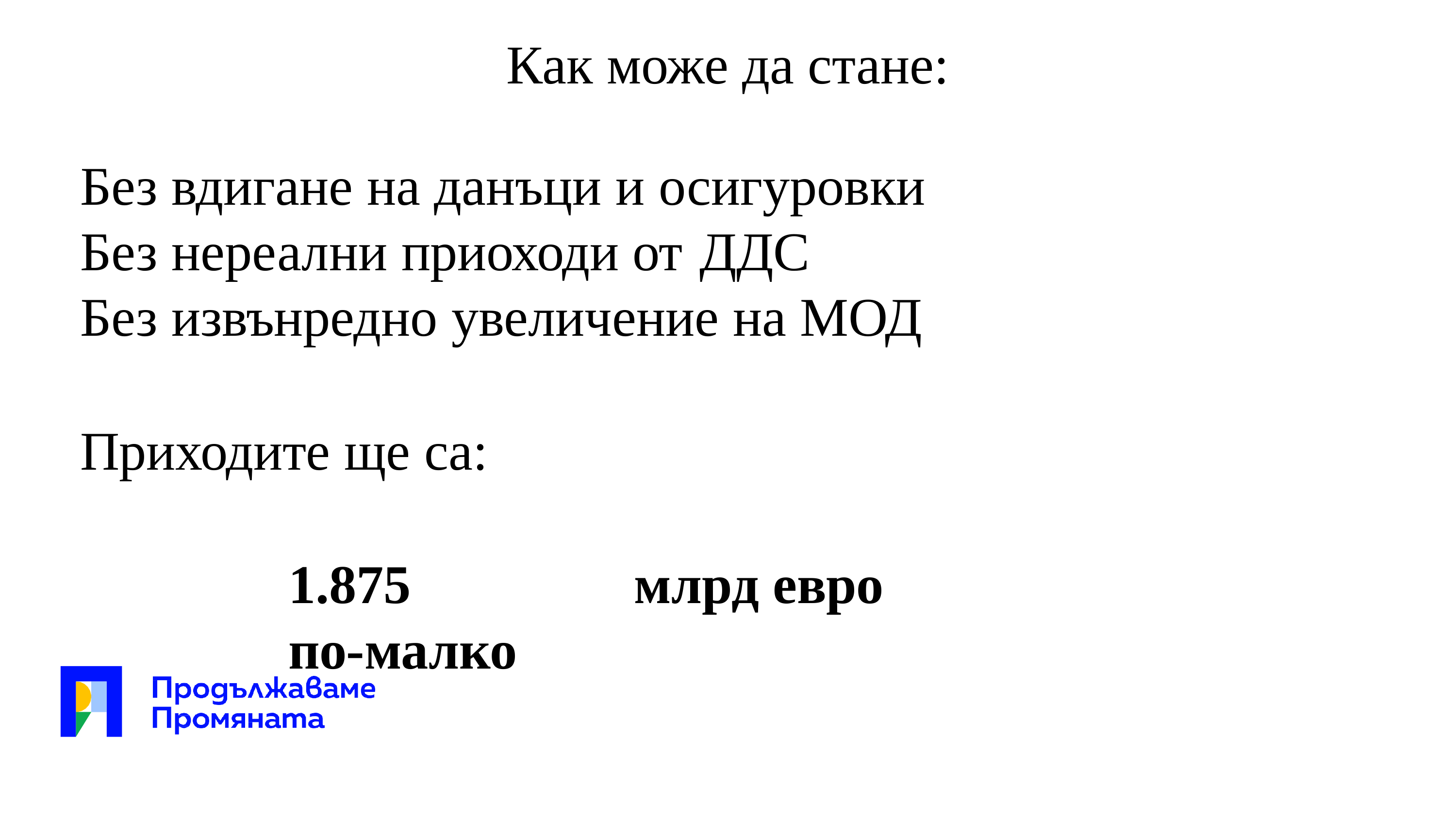

Как може да стане:
Без вдигане на данъци и осигуровки Без нереални приоходи от	ДДС
Без извънредно увеличение на МОД

Приходите ще са:

1.875	млрд евро	по-малко